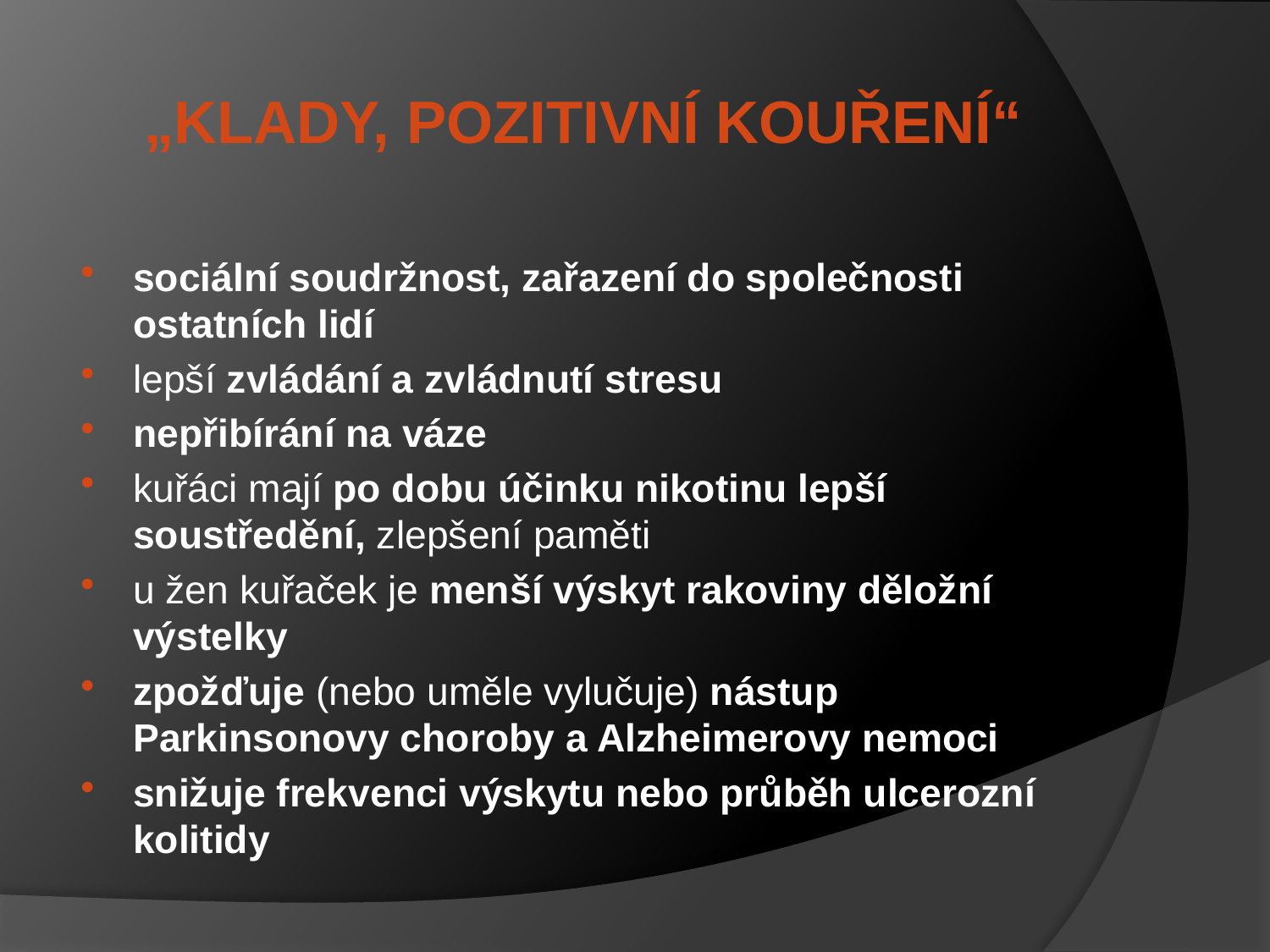

# „Klady, pozitivní kouření“
sociální soudržnost, zařazení do společnosti ostatních lidí
lepší zvládání a zvládnutí stresu
nepřibírání na váze
kuřáci mají po dobu účinku nikotinu lepší soustředění, zlepšení paměti
u žen kuřaček je menší výskyt rakoviny děložní výstelky
zpožďuje (nebo uměle vylučuje) nástup Parkinsonovy choroby a Alzheimerovy nemoci
snižuje frekvenci výskytu nebo průběh ulcerozní kolitidy